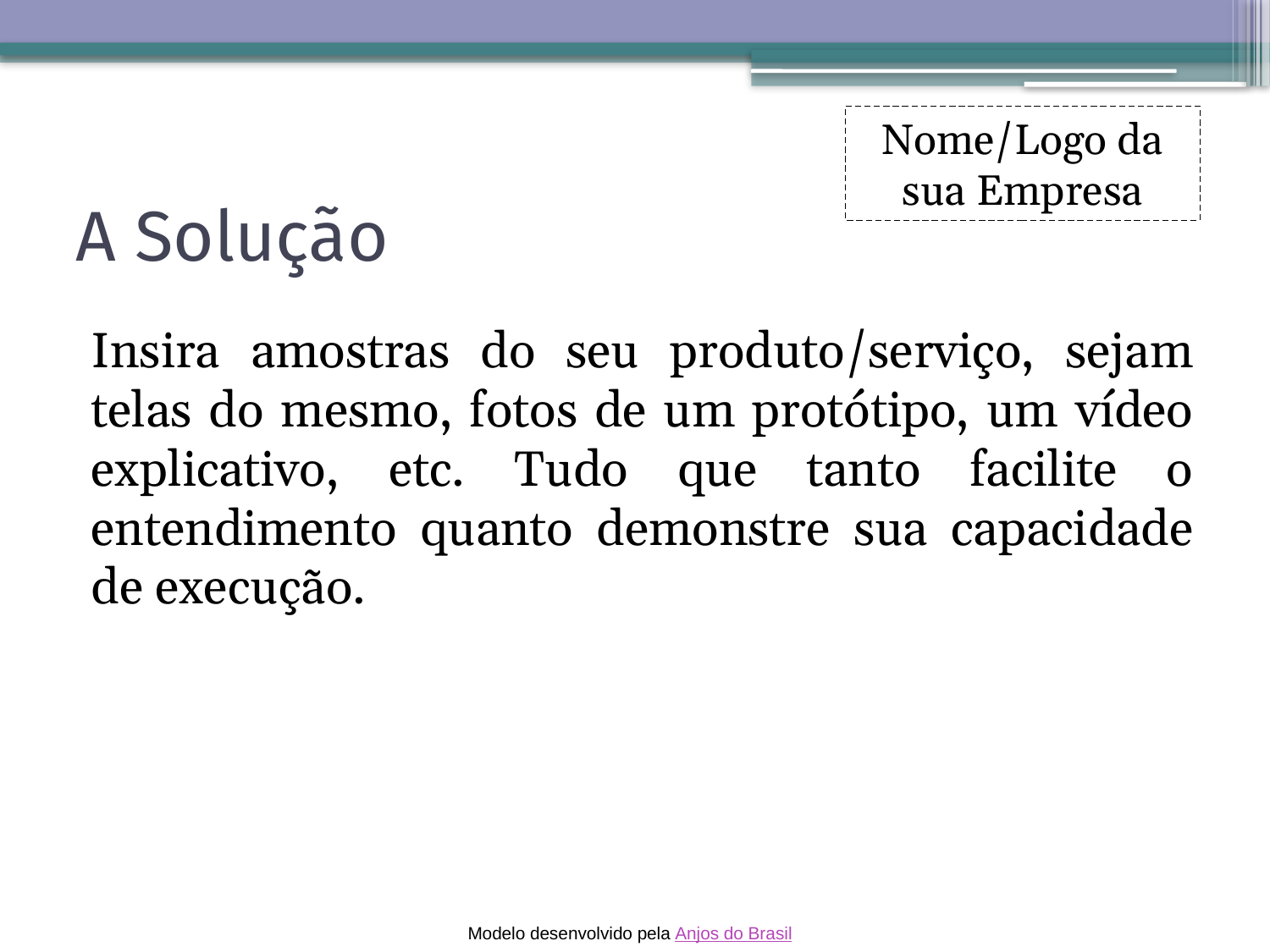

Nome/Logo da sua Empresa
# A Solução
Insira amostras do seu produto/serviço, sejam telas do mesmo, fotos de um protótipo, um vídeo explicativo, etc. Tudo que tanto facilite o entendimento quanto demonstre sua capacidade de execução.